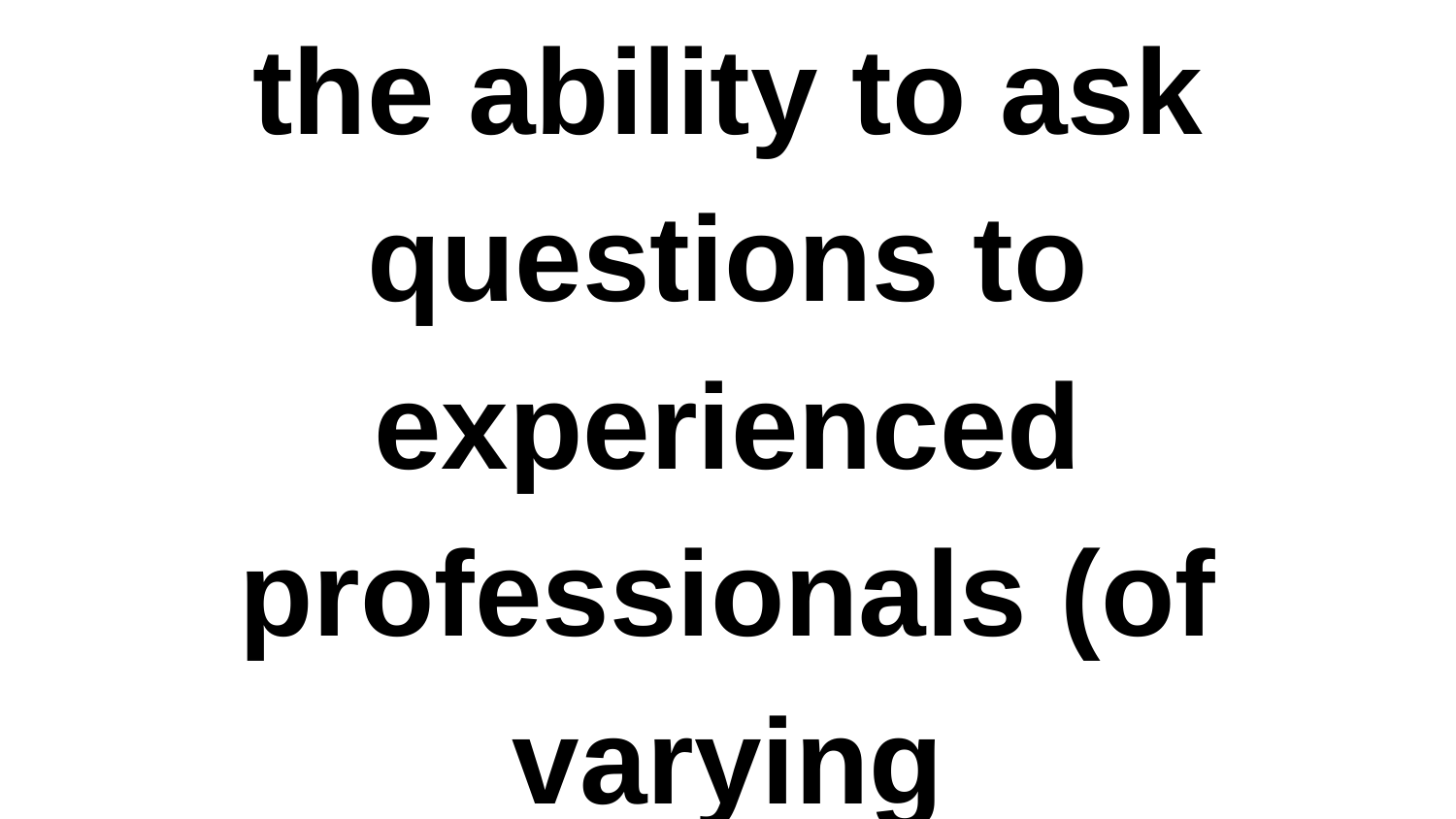

HMW give students the ability to ask questions to experienced professionals (of varying backgrounds)